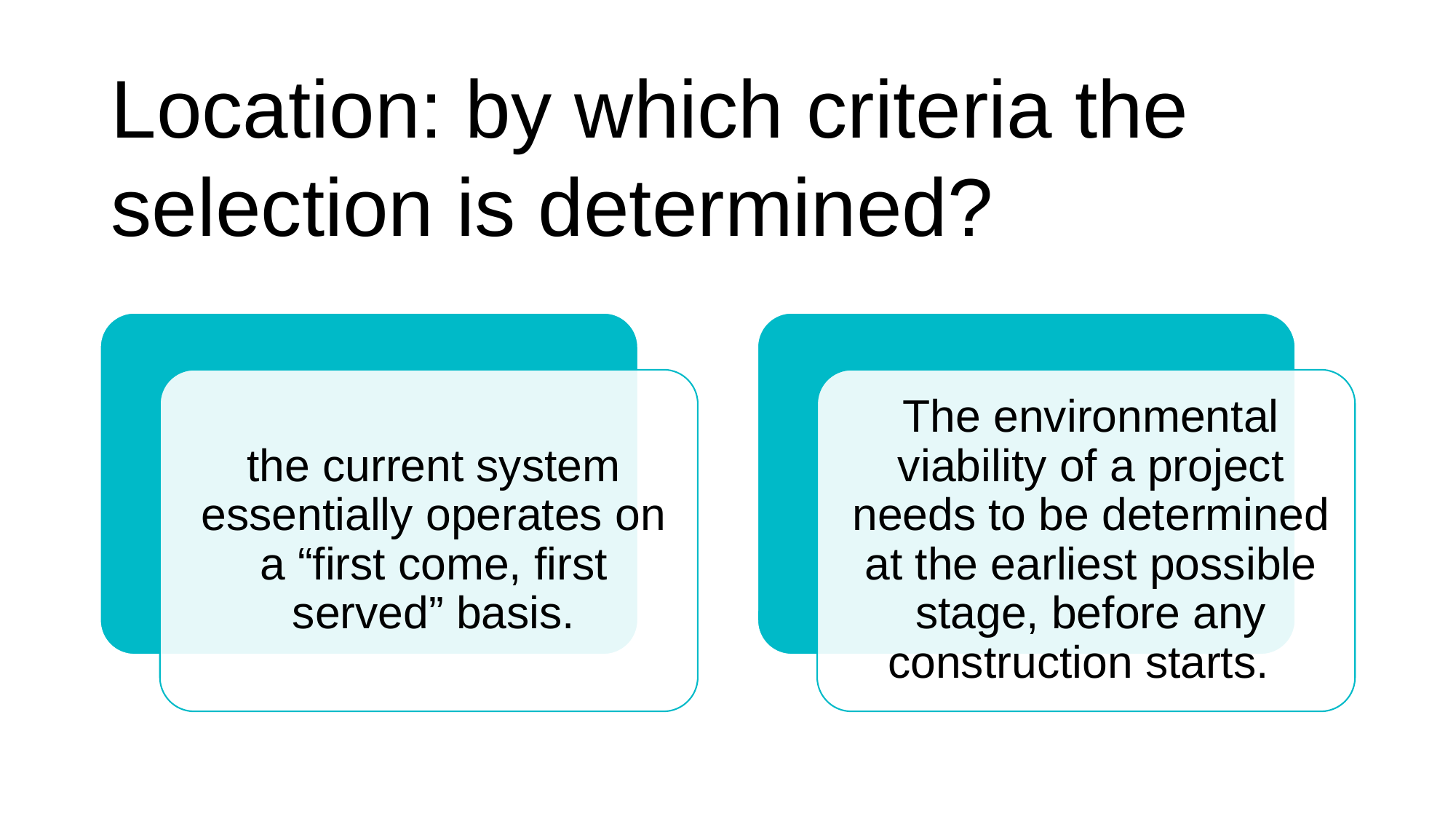

# Location: by which criteria the selection is determined?
the current system essentially operates on a “first come, first served” basis.
The environmental viability of a project needs to be determined at the earliest possible stage, before any construction starts.